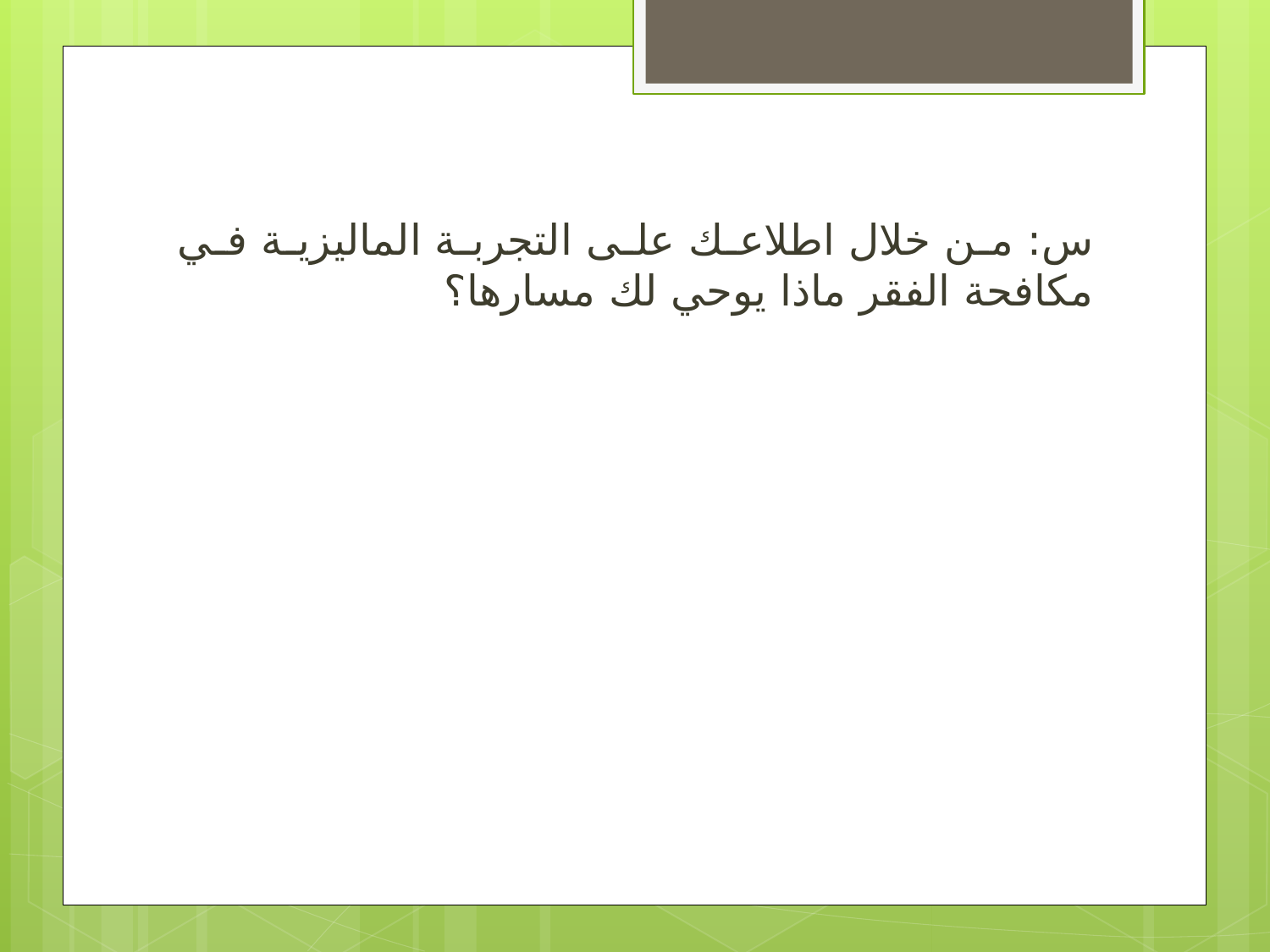

س: من خلال اطلاعك على التجربة الماليزية في مكافحة الفقر ماذا يوحي لك مسارها؟